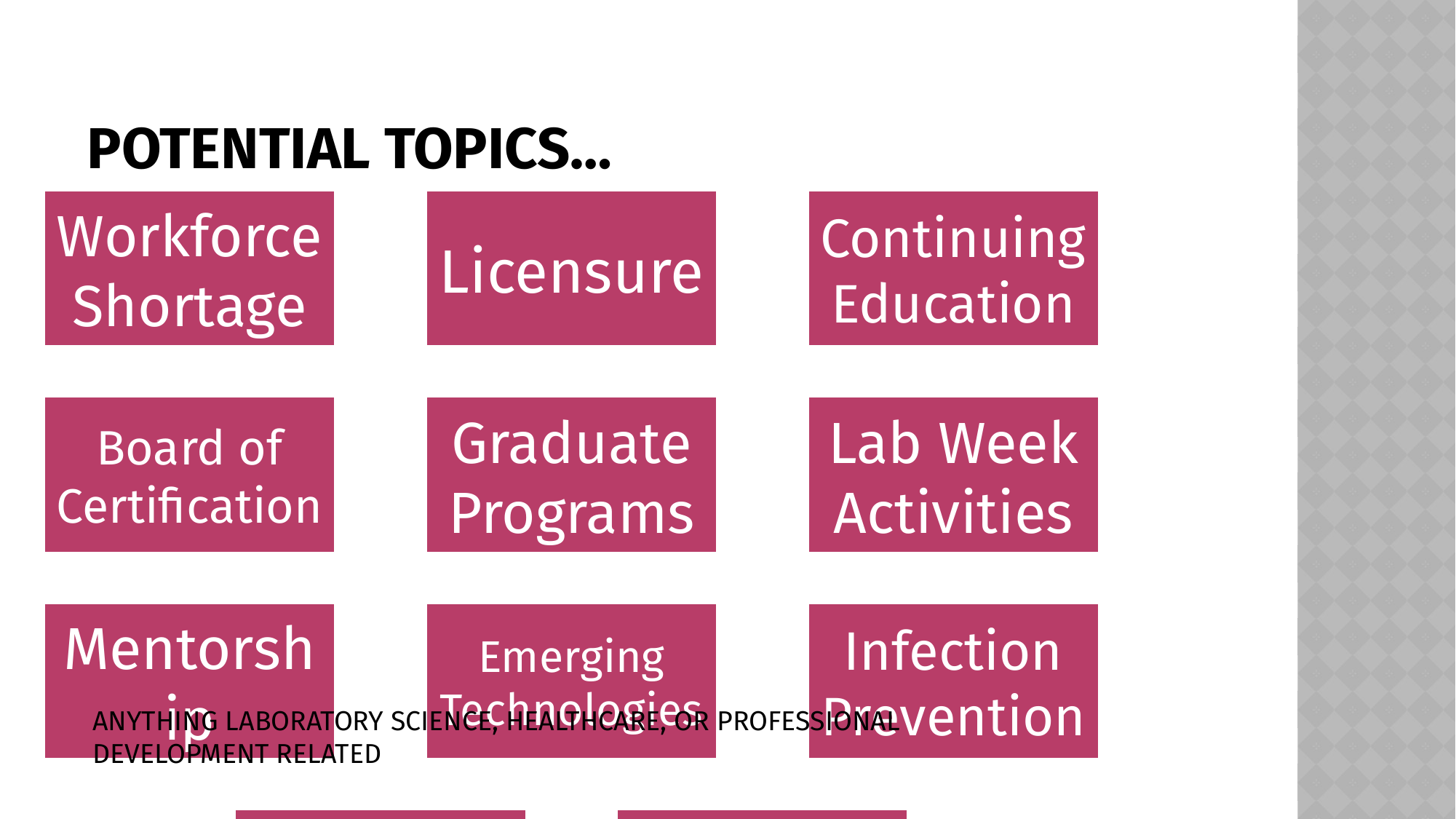

# Potential Topics…
Workforce Shortage
Licensure
Continuing Education
Board of Certification
Graduate Programs
Lab Week Activities
Emerging Technologies
ANYTHING LABORATORY SCIENCE, HEALTHCARE, OR PROFESSIONAL DEVELOPMENT RELATED